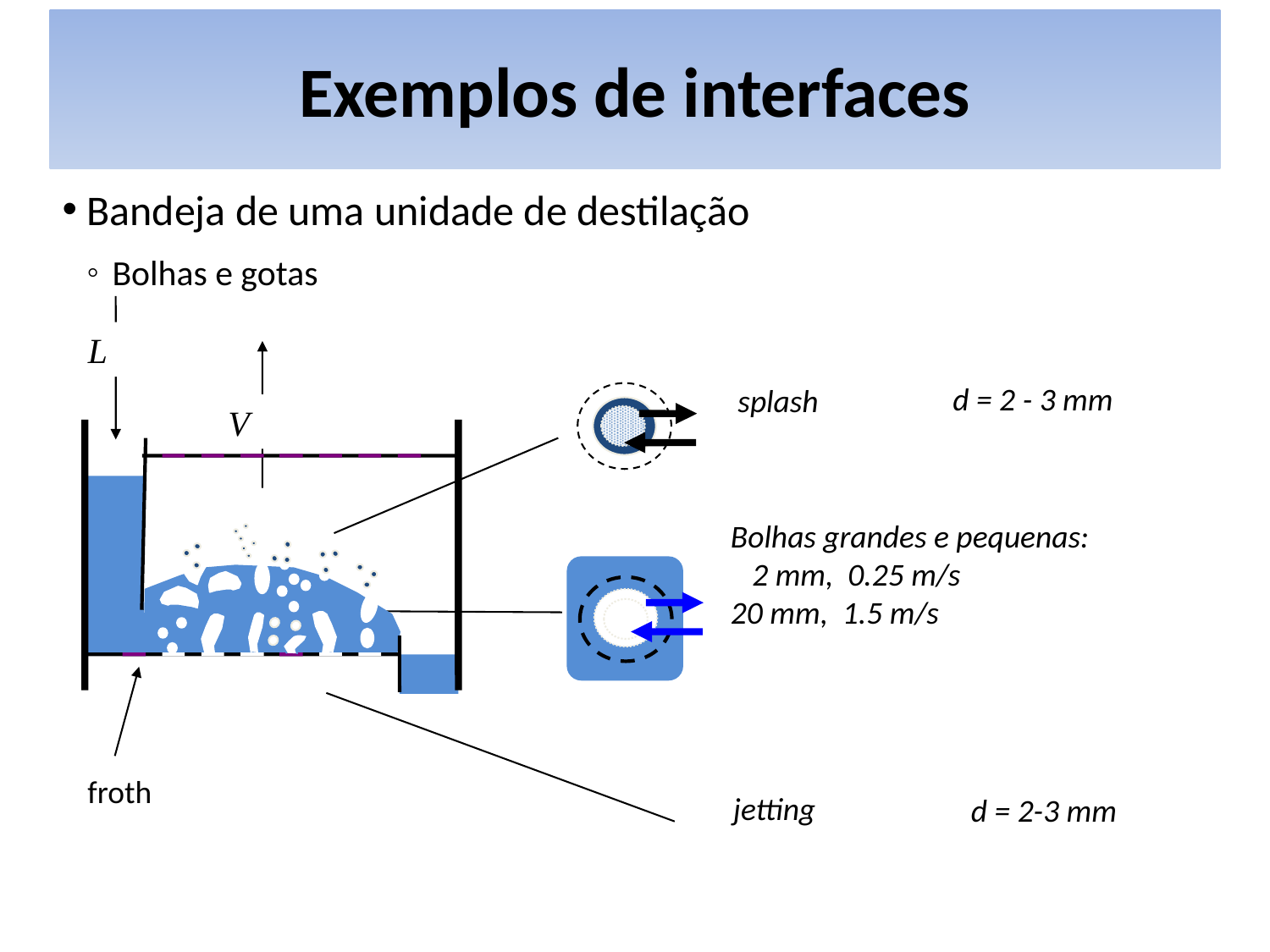

# Exemplos de interfaces
Bandeja de uma unidade de destilação
Bolhas e gotas

L

V

froth
d = 2 - 3 mm
splash
Bolhas grandes e pequenas:
   2 mm,  0.25 m/s
20 mm,  1.5 m/s
jetting
d = 2-3 mm